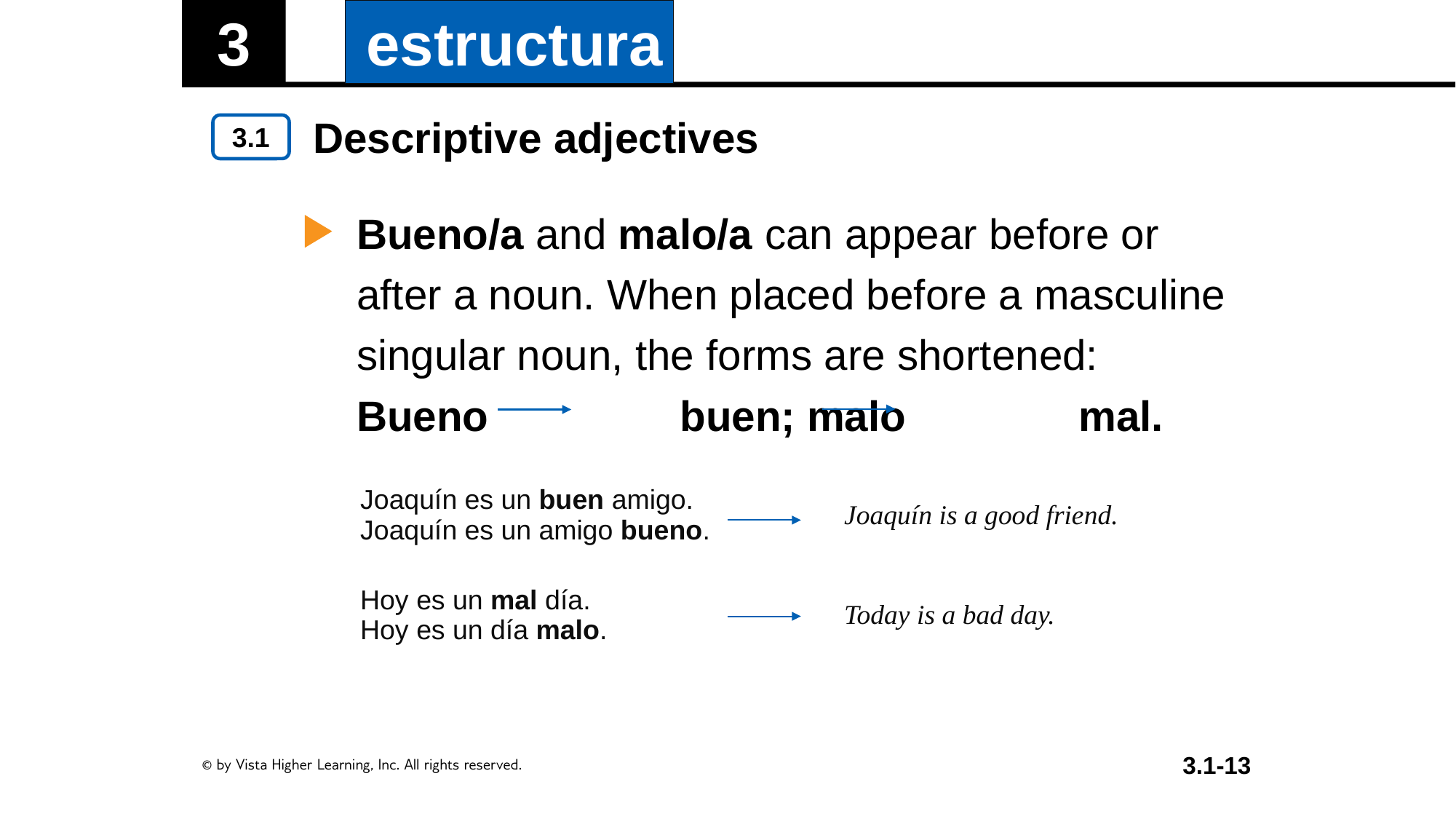

Descriptive adjectives
Bueno/a and malo/a can appear before or after a noun. When placed before a masculine singular noun, the forms are shortened: Bueno         buen; malo         mal.
| Joaquín es un buen amigo. Joaquín es un amigo bueno. | Joaquín is a good friend. |
| --- | --- |
| Hoy es un mal día. Hoy es un día malo. | Today is a bad day. |
© by Vista Higher Learning, Inc. All rights reserved.
3.1-13